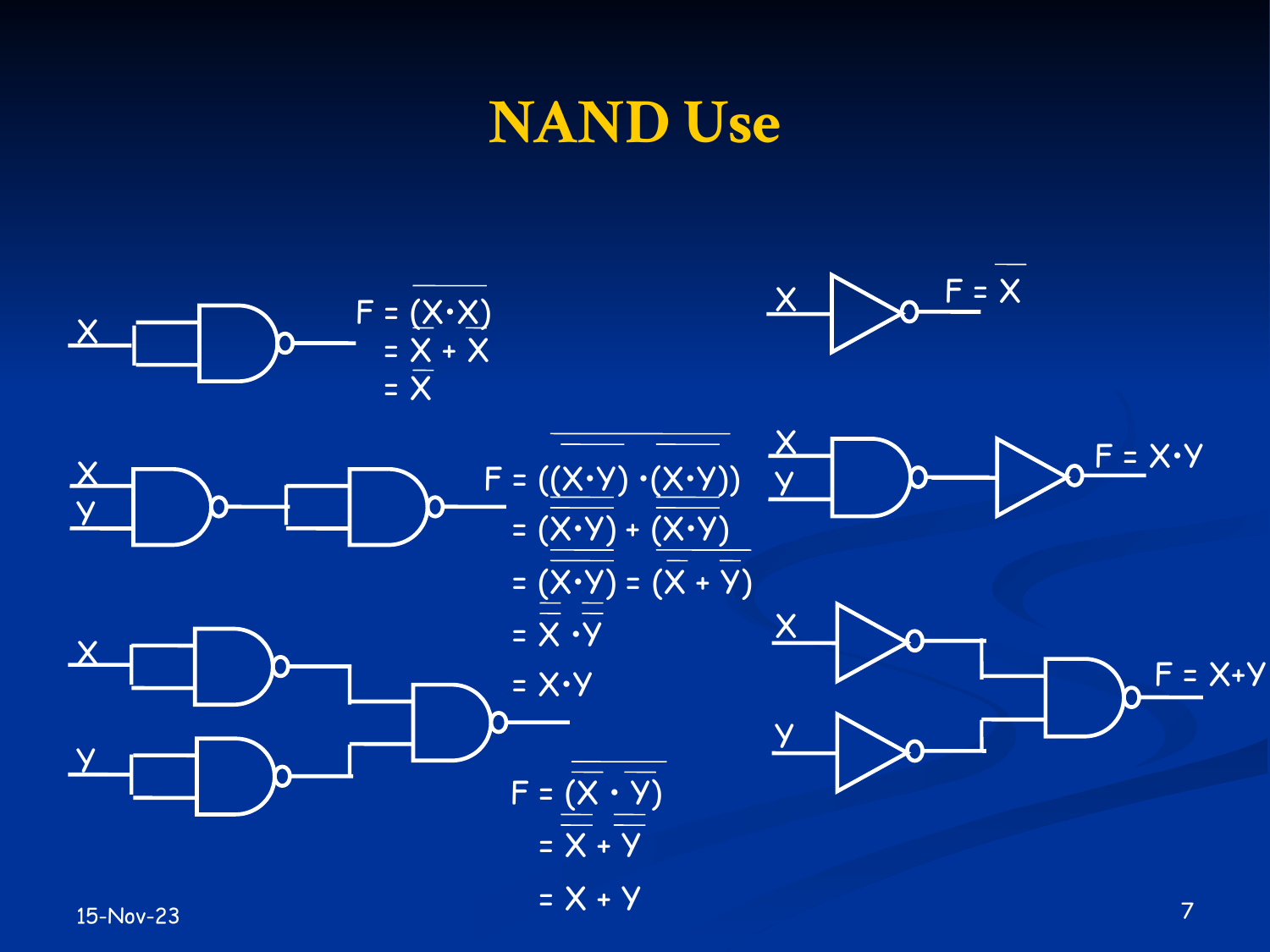

# NAND Use
F = X
X

X
F = X•Y

Y
X

F = X+Y

Y

F = (X•X)
   = X + X
   = X
X

X

Y
X

Y

F = ((X•Y) •(X•Y))
   = (X•Y) + (X•Y)
   = (X•Y) = (X + Y)
   = X •Y
   = X•Y
F = (X • Y)
   = X + Y
   = X + Y

 7
15-Nov-23